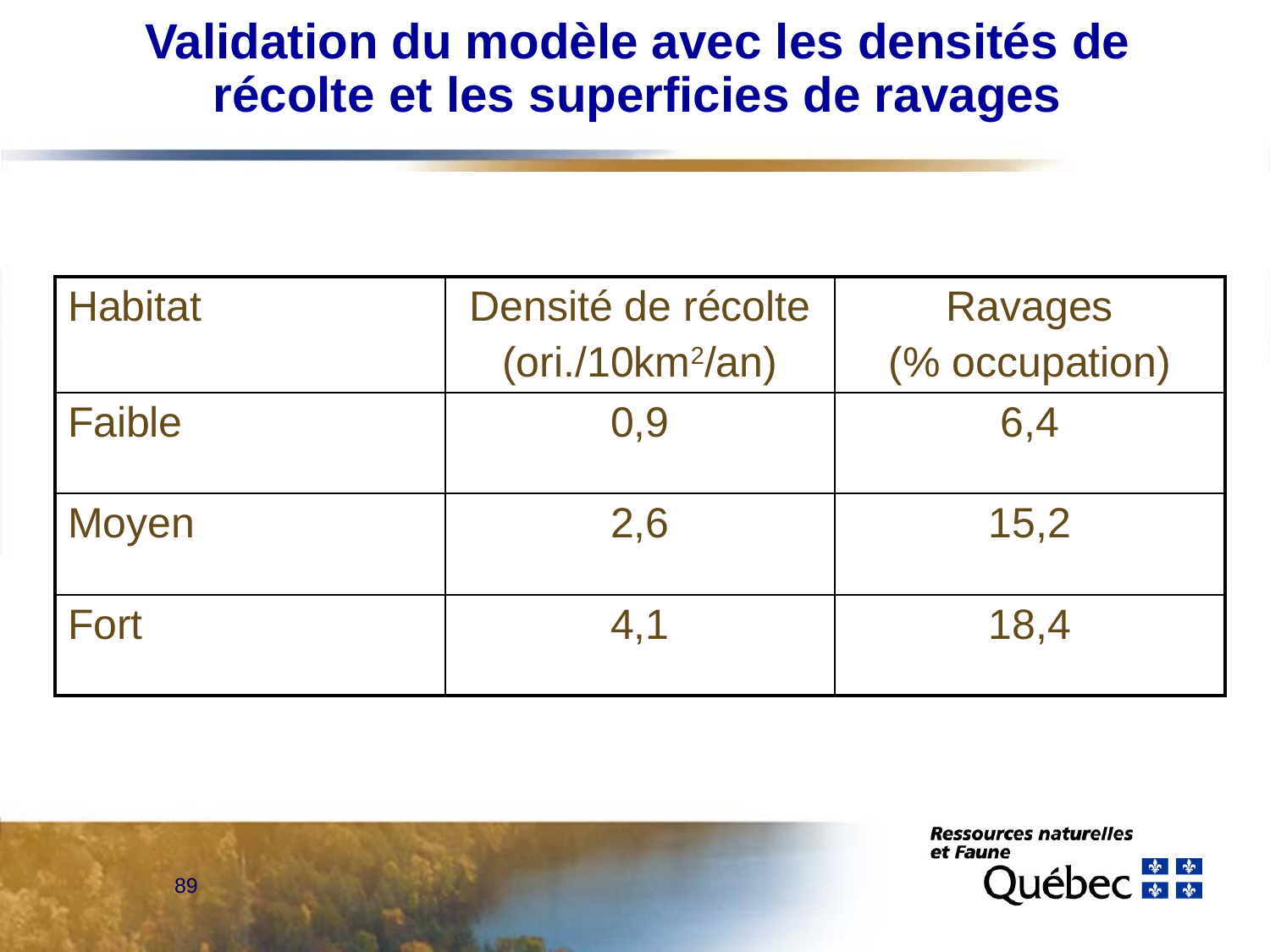

# Validation du modèle avec les densités de récolte et les superficies de ravages
| Habitat | Densité de récolte (ori./10km2/an) | Ravages (% occupation) |
| --- | --- | --- |
| Faible | 0,9 | 6,4 |
| Moyen | 2,6 | 15,2 |
| Fort | 4,1 | 18,4 |